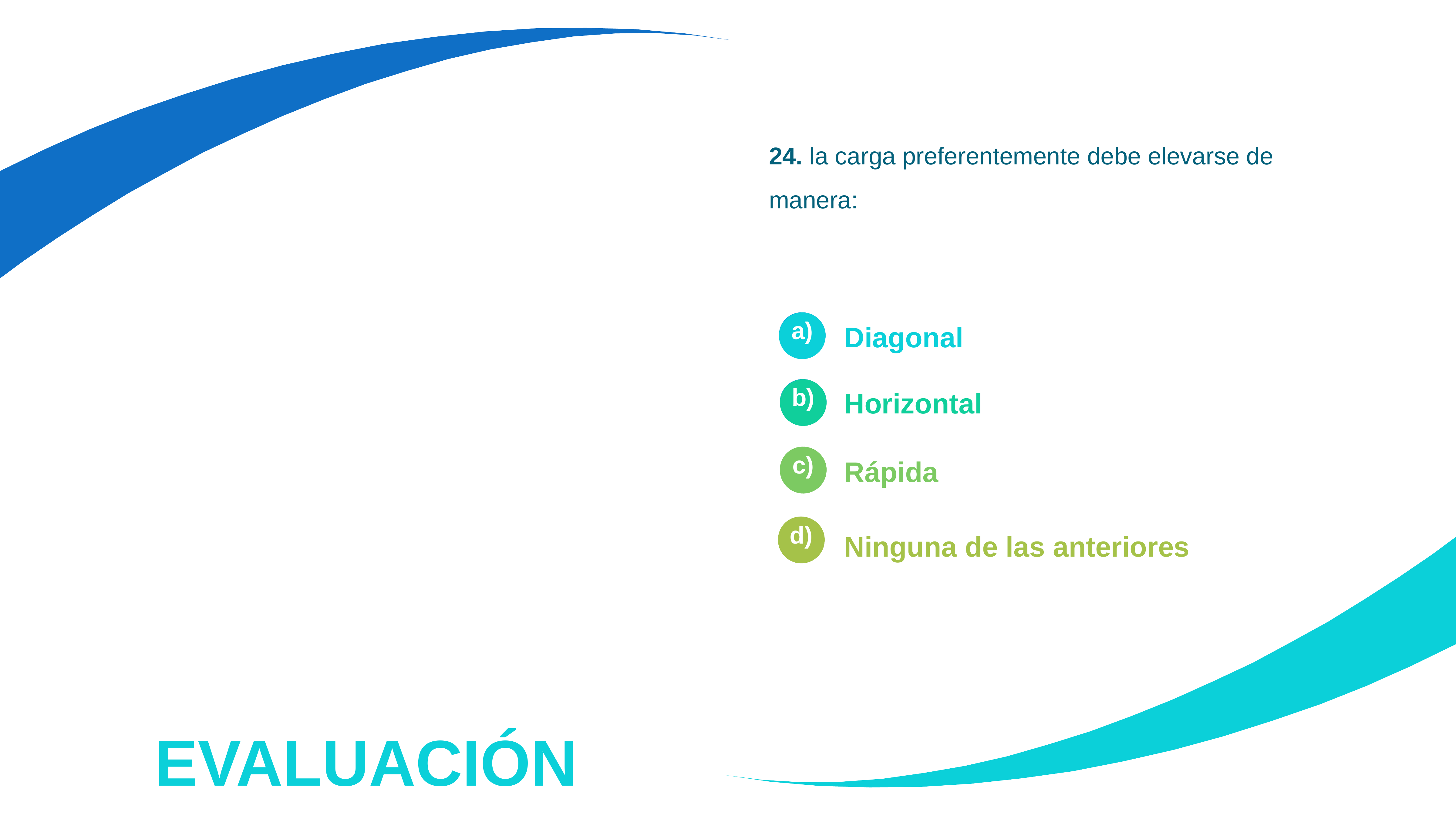

24. la carga preferentemente debe elevarse de manera:
Diagonal

a)
Horizontal

b)
Rápida

c)
Ninguna de las anteriores

d)

EVALUACIÓN